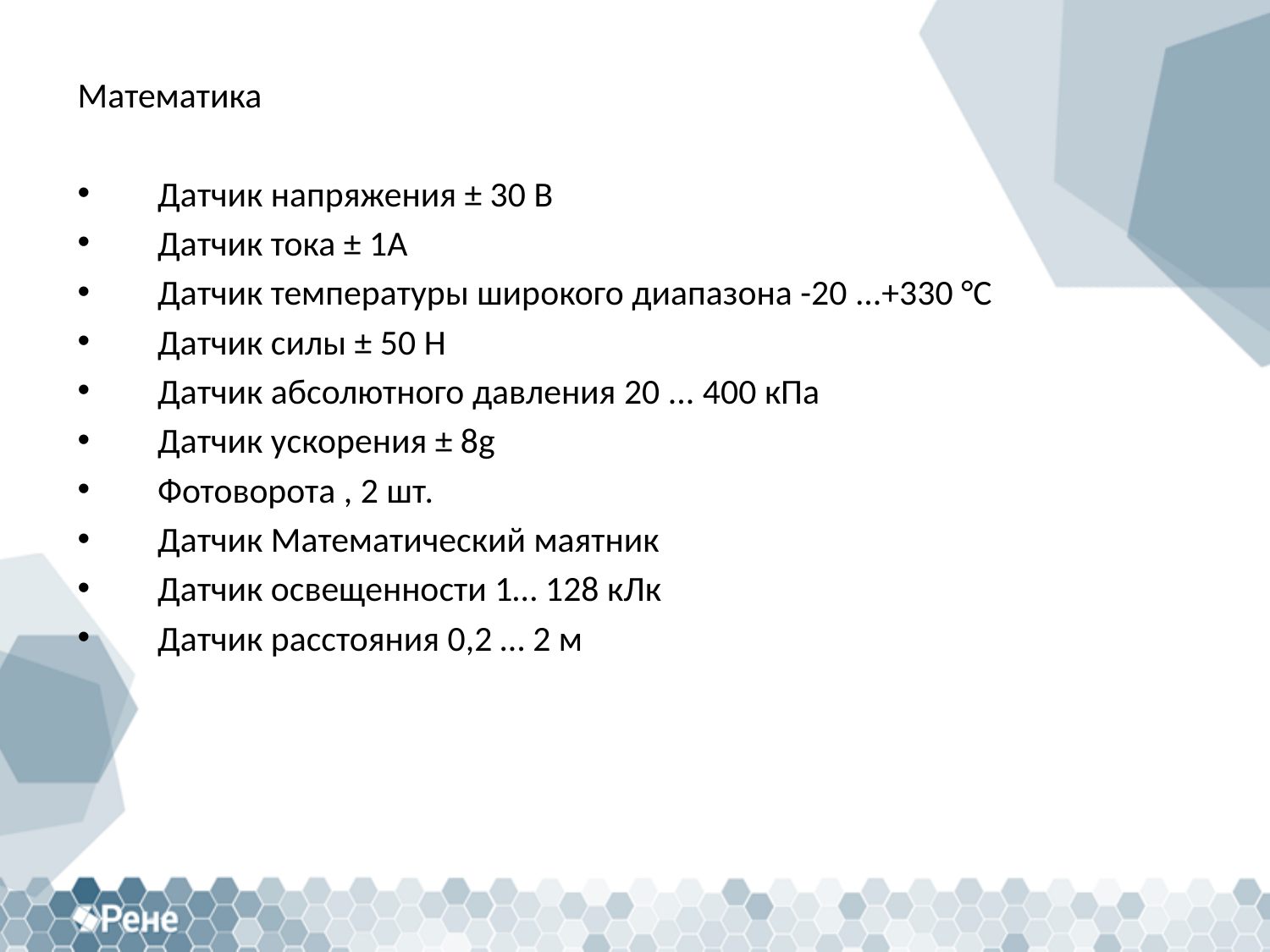

Математика

    Датчик напряжения ± 30 В
    Датчик тока ± 1А
    Датчик температуры широкого диапазона -20 ...+330 °C
    Датчик силы ± 50 Н
    Датчик абсолютного давления 20 ... 400 кПа
    Датчик ускорения ± 8g
    Фотоворота , 2 шт.
    Датчик Математический маятник
    Датчик освещенности 1… 128 кЛк
    Датчик расстояния 0,2 … 2 м